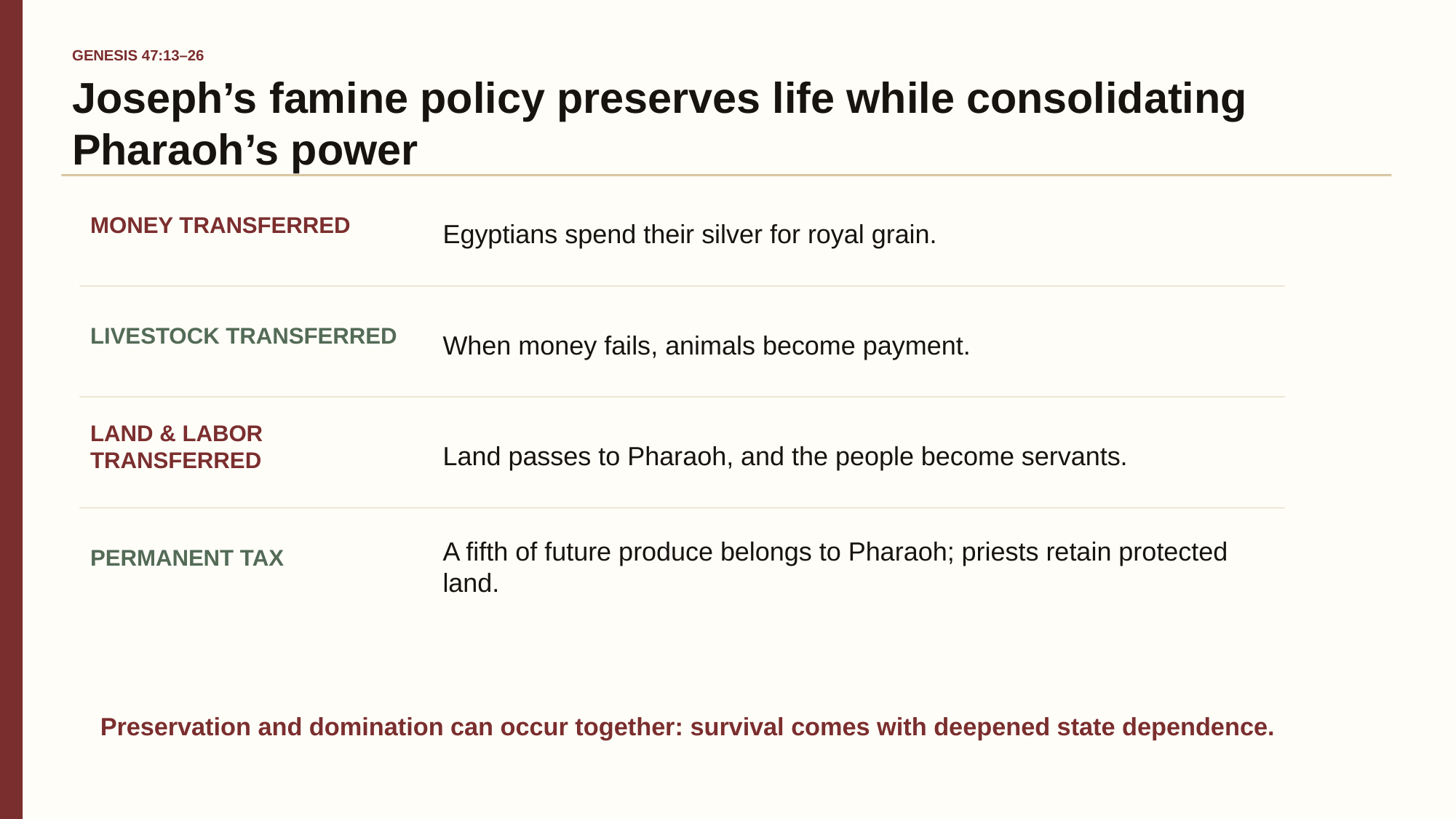

GENESIS 47:13–26
Joseph’s famine policy preserves life while consolidating Pharaoh’s power

Egyptians spend their silver for royal grain.
MONEY TRANSFERRED

When money fails, animals become payment.
LIVESTOCK TRANSFERRED

Land passes to Pharaoh, and the people become servants.
LAND & LABOR TRANSFERRED

A fifth of future produce belongs to Pharaoh; priests retain protected land.
PERMANENT TAX
Preservation and domination can occur together: survival comes with deepened state dependence.